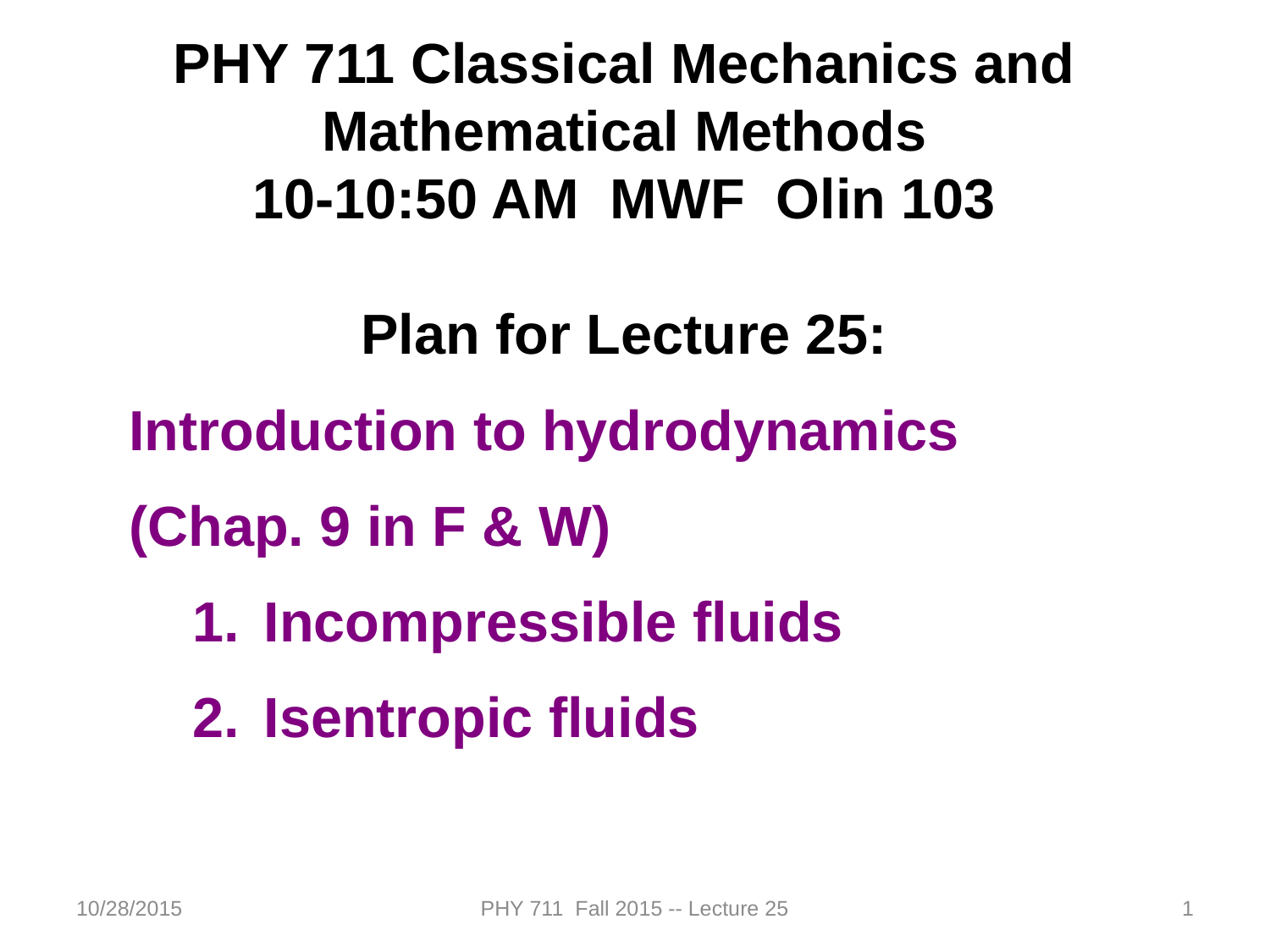

PHY 711 Classical Mechanics and Mathematical Methods
10-10:50 AM  MWF  Olin 103

Plan for Lecture 25:
Introduction to hydrodynamics
(Chap. 9 in F & W)
Incompressible fluids
Isentropic fluids
10/28/2015
PHY 711  Fall 2015 -- Lecture 25
1